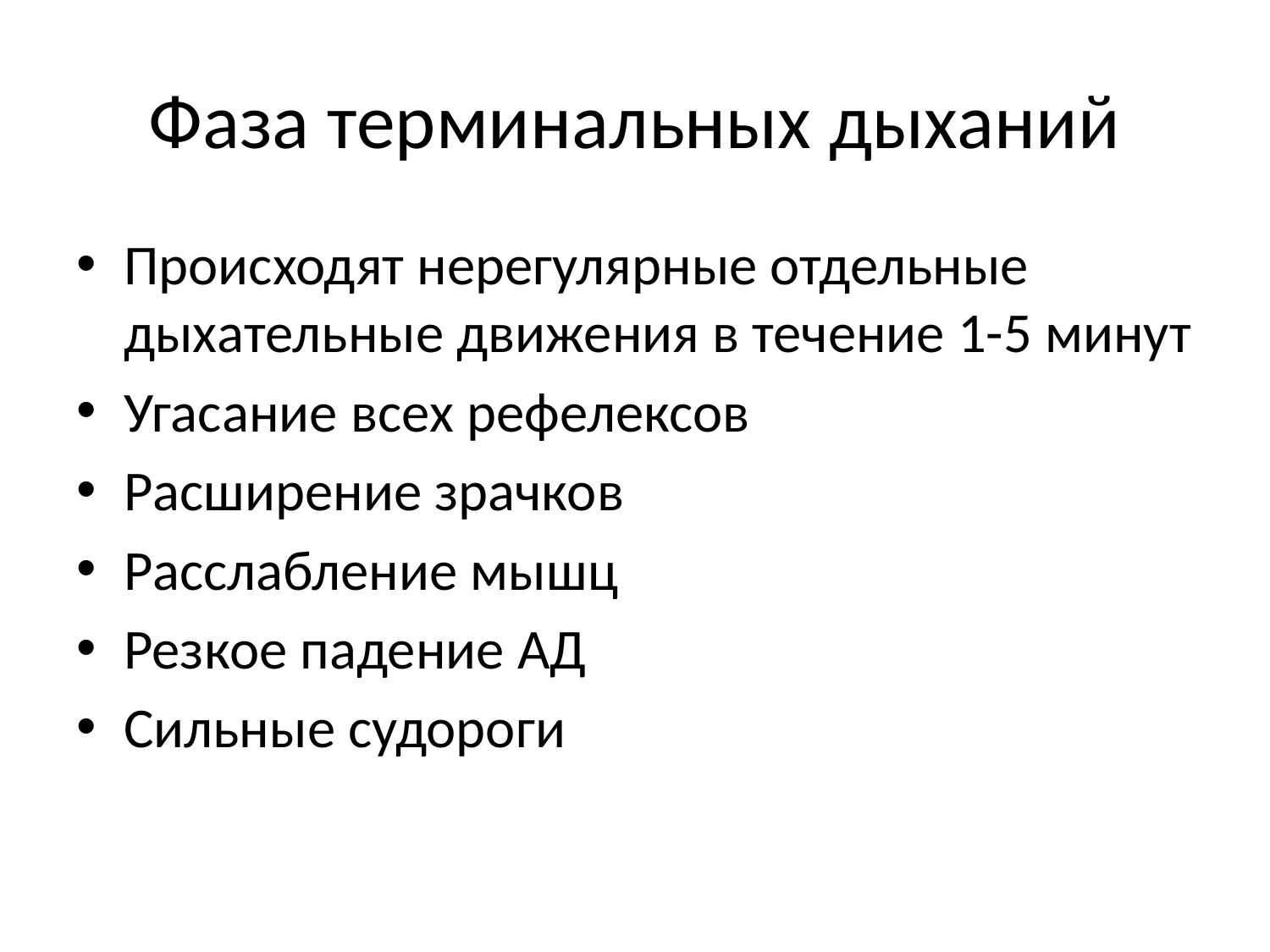

# Фаза терминальных дыханий
Происходят нерегулярные отдельные дыхательные движения в течение 1-5 минут
Угасание всех рефелексов
Расширение зрачков
Расслабление мышц
Резкое падение АД
Сильные судороги